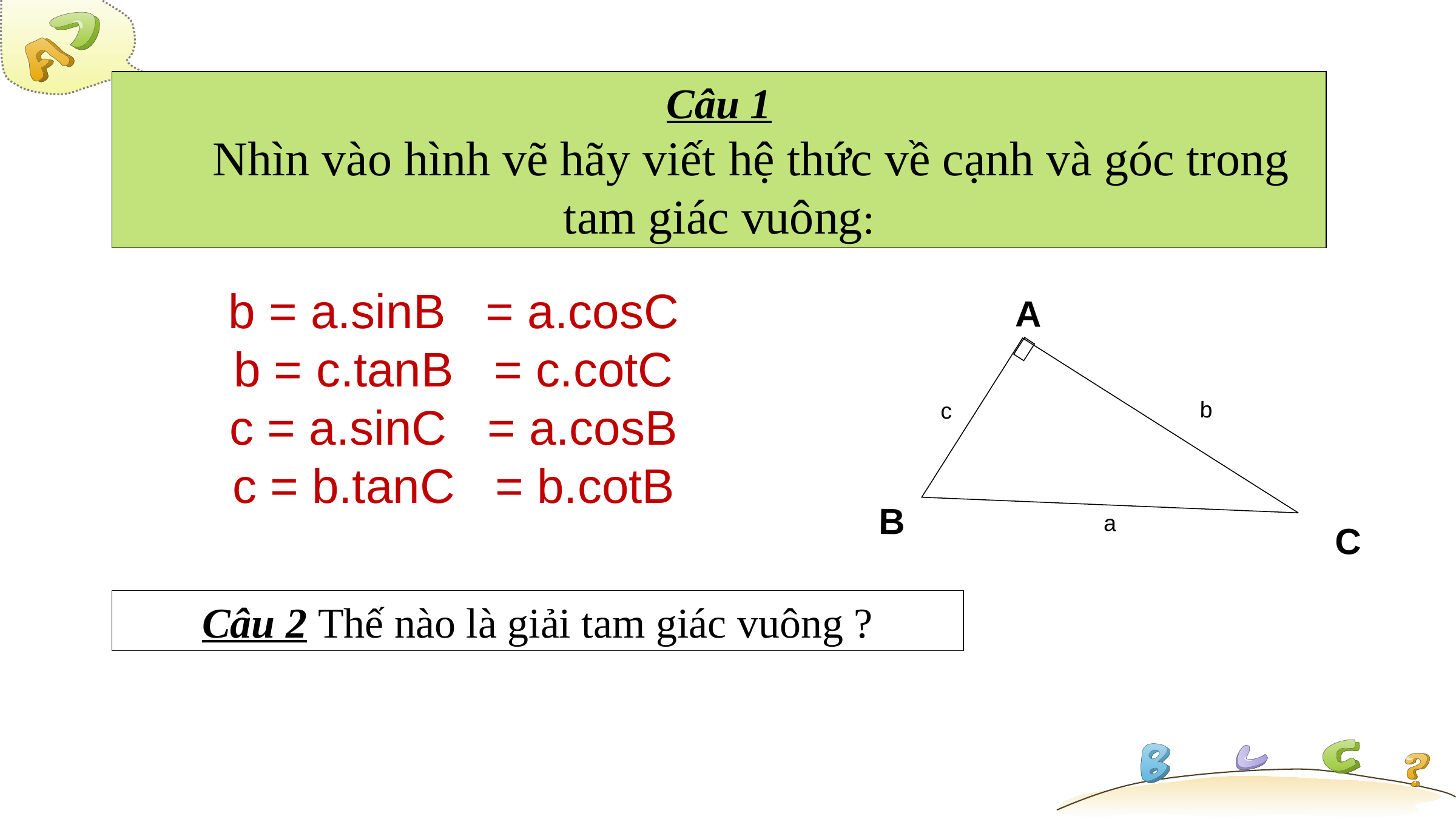

Câu 1
          Nhìn vào hình vẽ hãy viết hệ thức về cạnh và góc trong tam giác vuông:
	b = a.sinB   = a.cosC
	b = c.tanB   = c.cotC
	c = a.sinC   = a.cosB
	c = b.tanC   = b.cotB
A

b
c
B
a
C

Câu 2 Thế nào là giải tam giác vuông ?